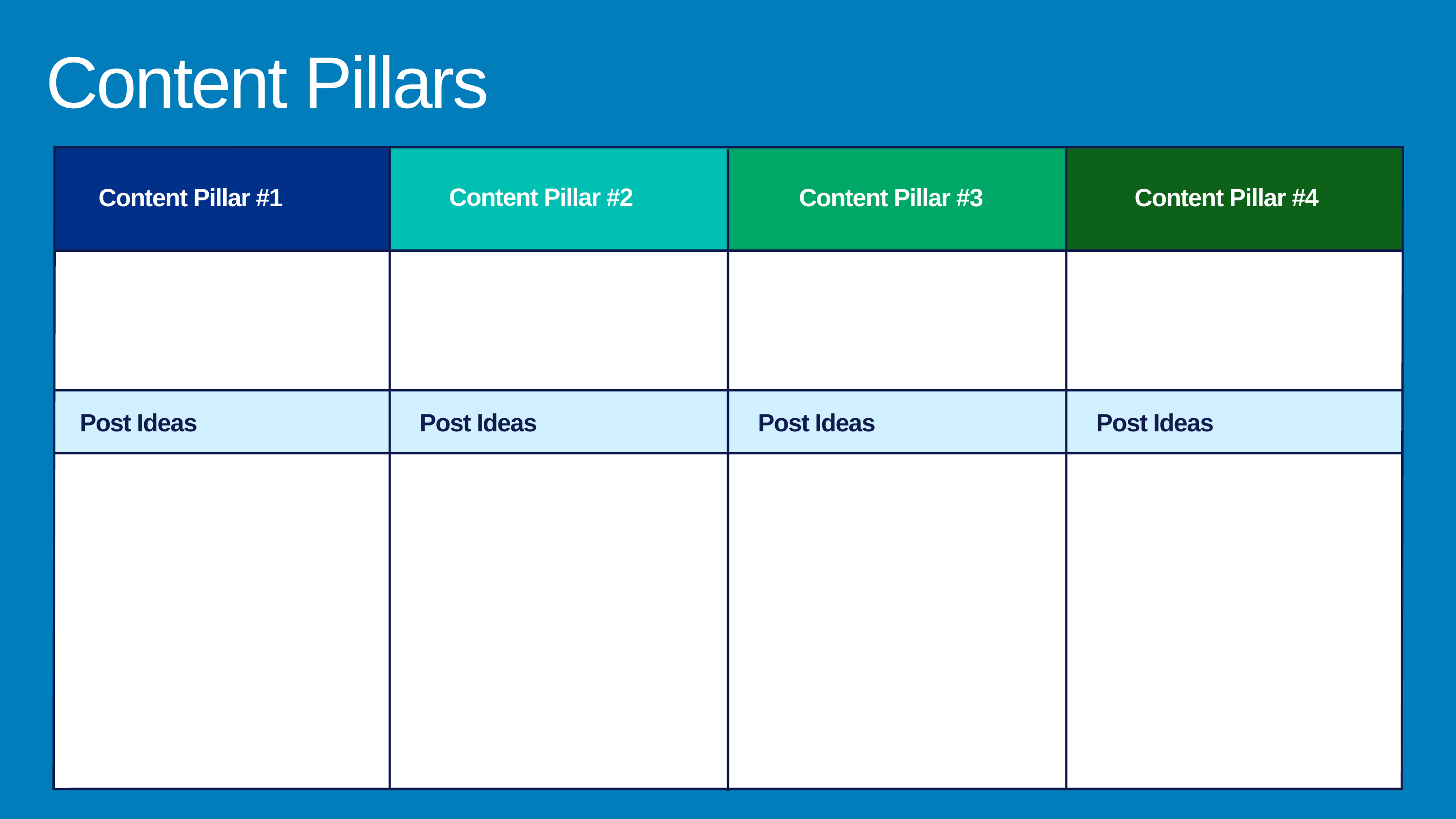

Content Pillars

Content Pillar #2
Content Pillar #1
Content Pillar #3
Content Pillar #4

Post Ideas
Post Ideas
Post Ideas
Post Ideas